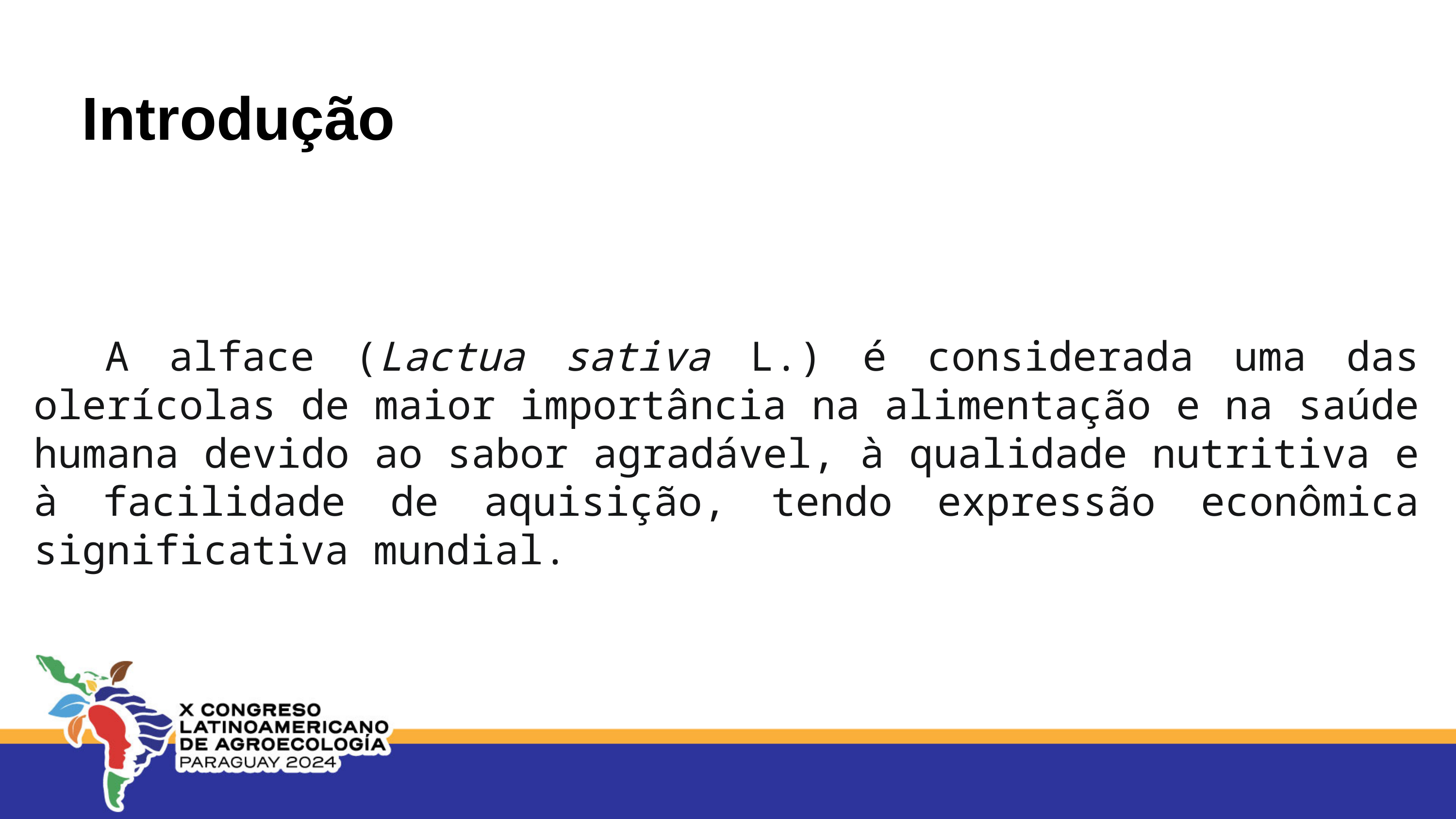

Introdução
A alface (Lactua sativa L.) é considerada uma das olerícolas de maior importância na alimentação e na saúde humana devido ao sabor agradável, à qualidade nutritiva e à facilidade de aquisição, tendo expressão econômica significativa mundial.